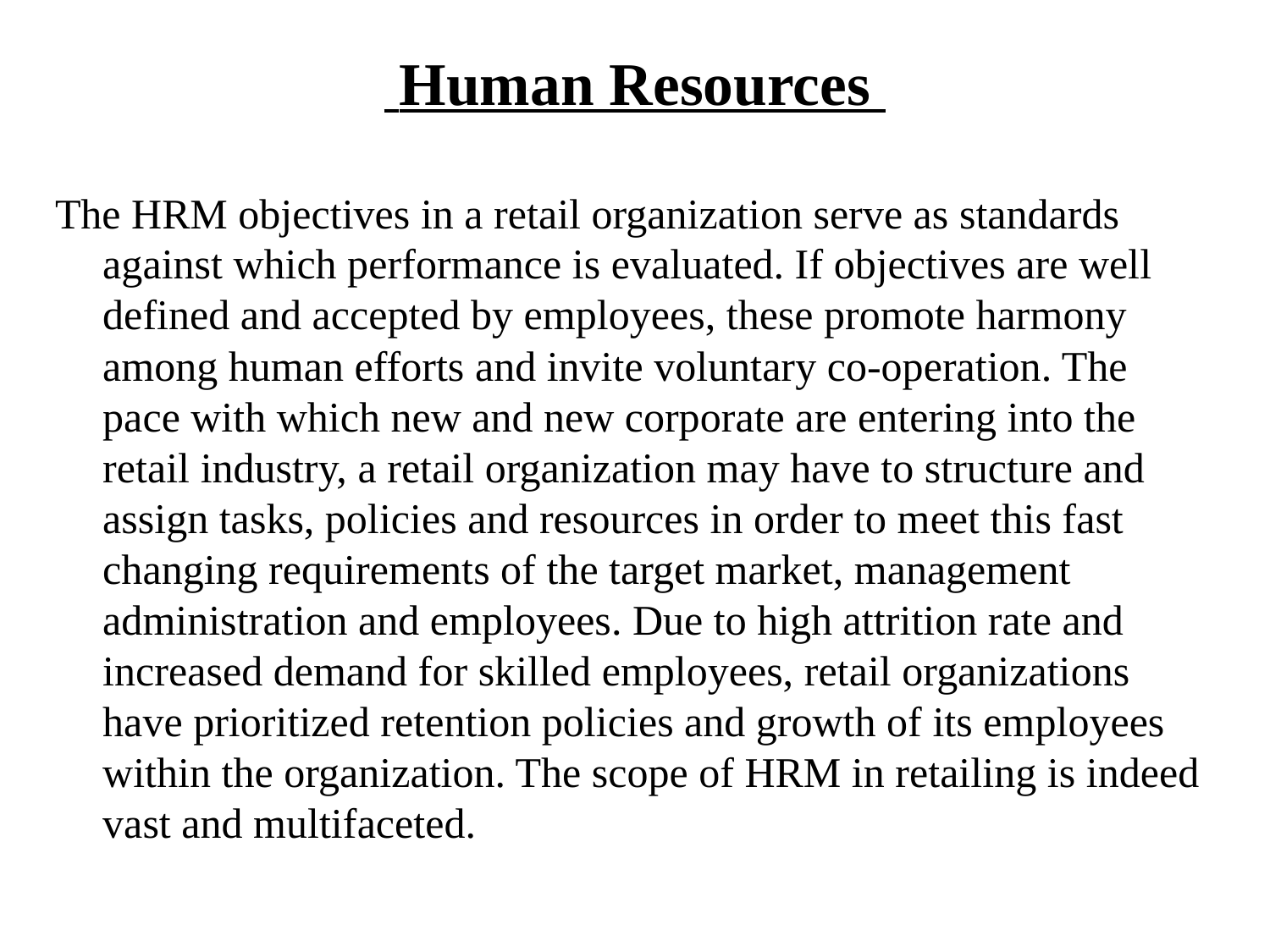

# Human Resources
The HRM objectives in a retail organization serve as standards against which performance is evaluated. If objectives are well defined and accepted by employees, these promote harmony among human efforts and invite voluntary co-operation. The pace with which new and new corporate are entering into the retail industry, a retail organization may have to structure and assign tasks, policies and resources in order to meet this fast changing requirements of the target market, management administration and employees. Due to high attrition rate and increased demand for skilled employees, retail organizations have prioritized retention policies and growth of its employees within the organization. The scope of HRM in retailing is indeed vast and multifaceted.